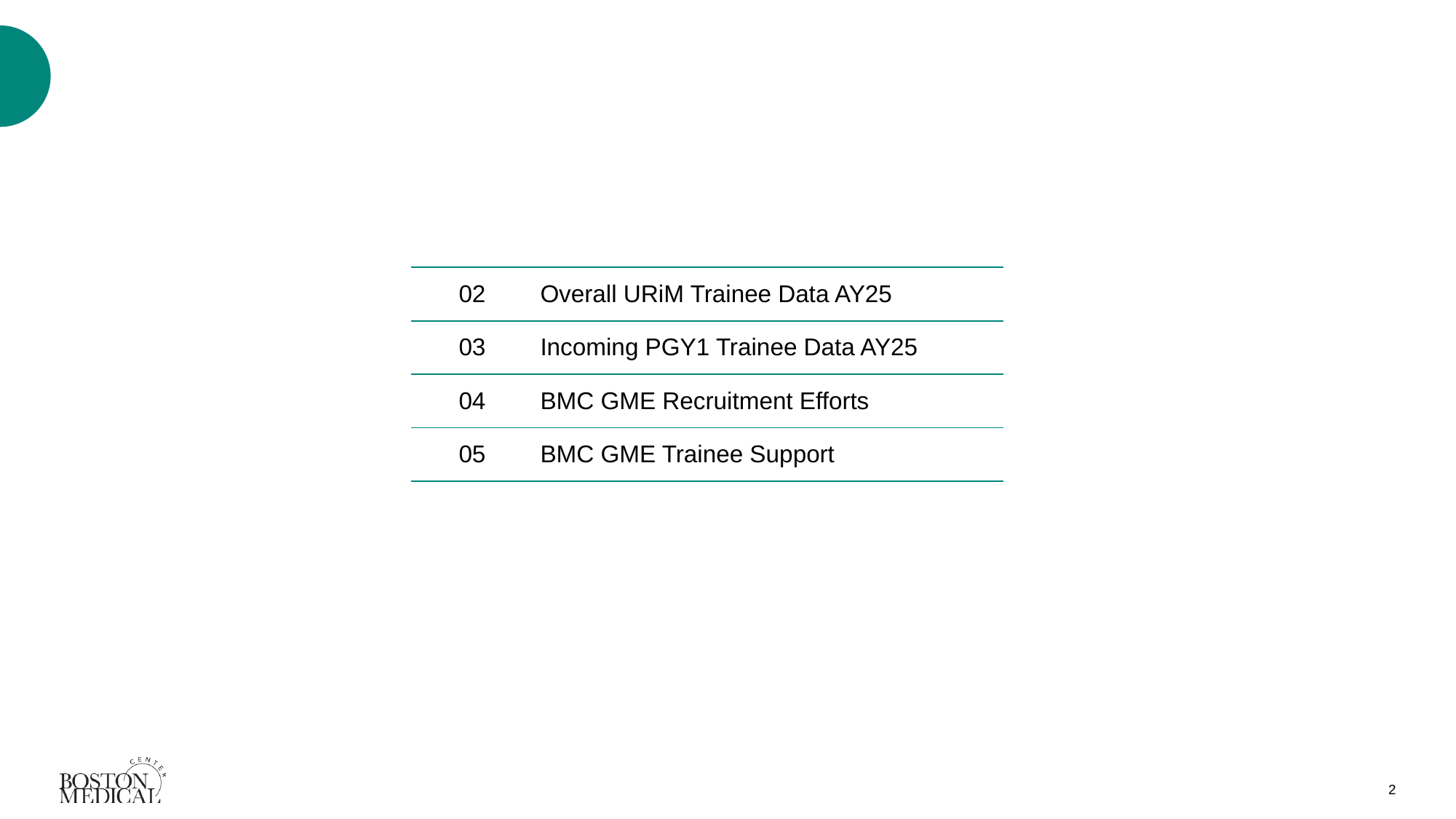

| 02 | Overall URiM Trainee Data AY25 |
| --- | --- |
| 03 | Incoming PGY1 Trainee Data AY25 |
| 04 | BMC GME Recruitment Efforts |
| 05 | BMC GME Trainee Support |
2